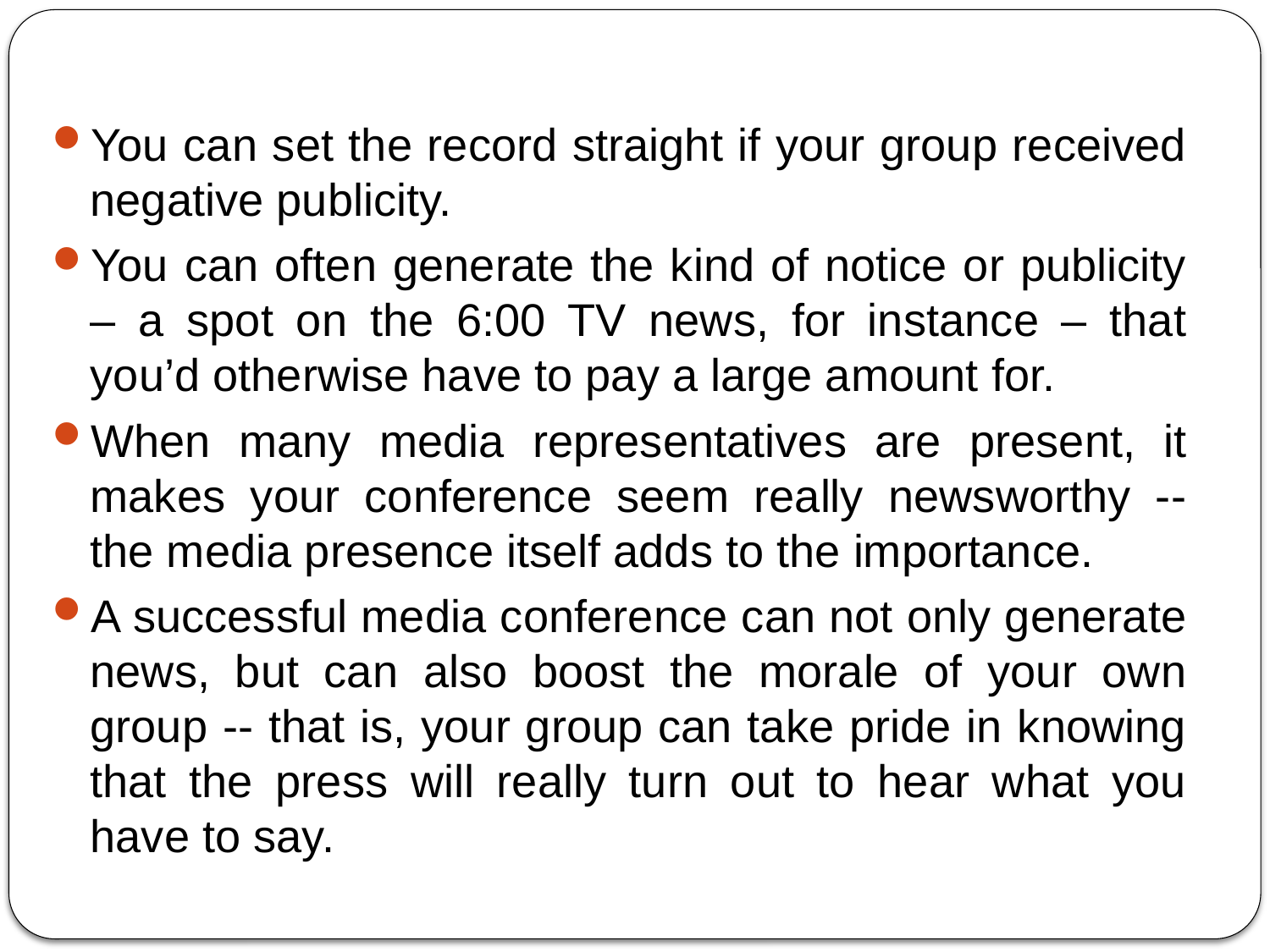

You can set the record straight if your group received negative publicity.
You can often generate the kind of notice or publicity – a spot on the 6:00 TV news, for instance – that you’d otherwise have to pay a large amount for.
When many media representatives are present, it makes your conference seem really newsworthy -- the media presence itself adds to the importance.
A successful media conference can not only generate news, but can also boost the morale of your own group -- that is, your group can take pride in knowing that the press will really turn out to hear what you have to say.